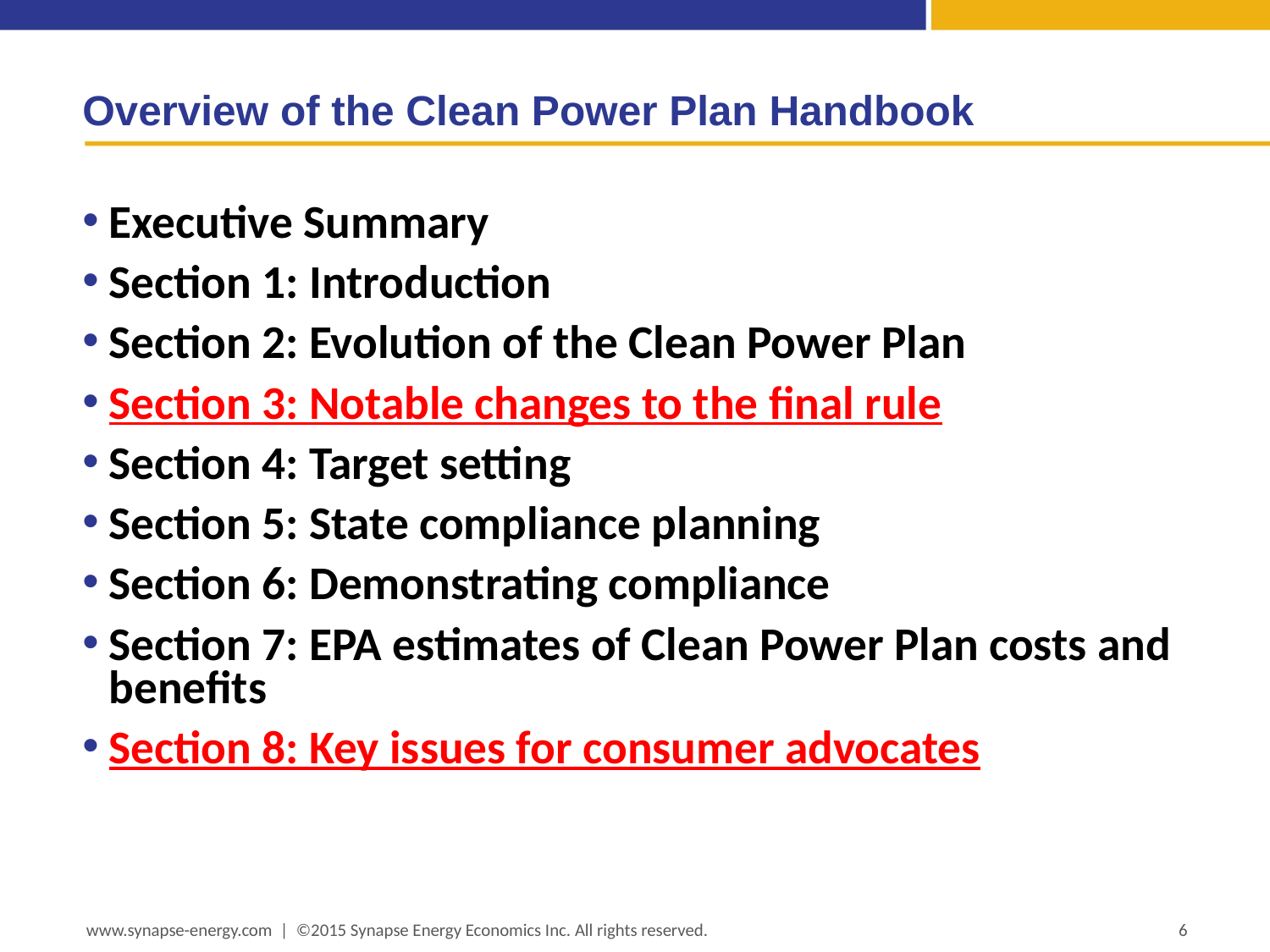

# Overview of the Clean Power Plan Handbook
Executive Summary
Section 1: Introduction
Section 2: Evolution of the Clean Power Plan
Section 3: Notable changes to the final rule
Section 4: Target setting
Section 5: State compliance planning
Section 6: Demonstrating compliance
Section 7: EPA estimates of Clean Power Plan costs and benefits
Section 8: Key issues for consumer advocates

www.synapse-energy.com  |  ©2015 Synapse Energy Economics Inc. All rights reserved.
6